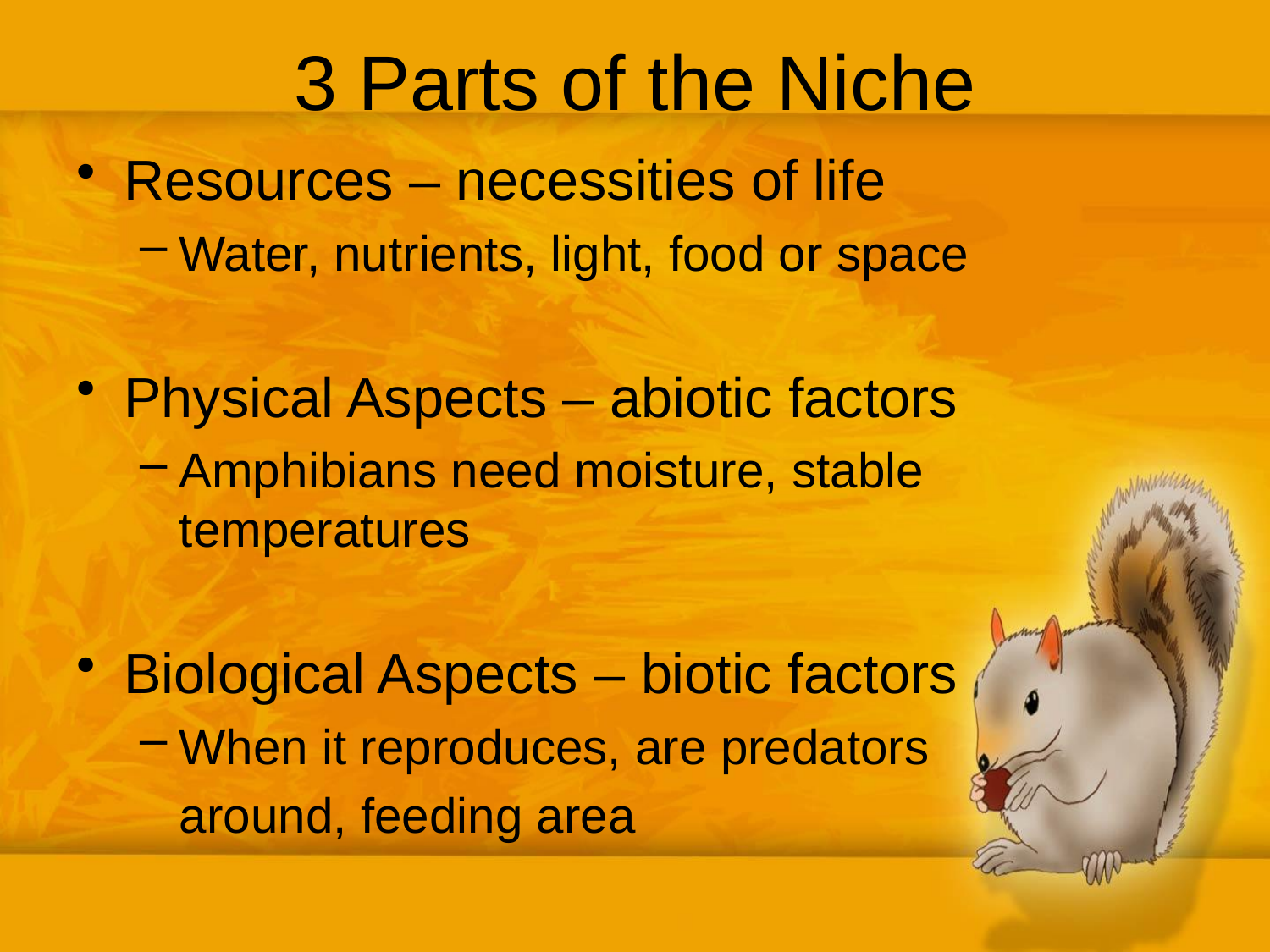

# 3 Parts of the Niche
Resources – necessities of life
Water, nutrients, light, food or space

Physical Aspects – abiotic factors
Amphibians need moisture, stable temperatures

Biological Aspects – biotic factors
When it reproduces, are predators
	around, feeding area